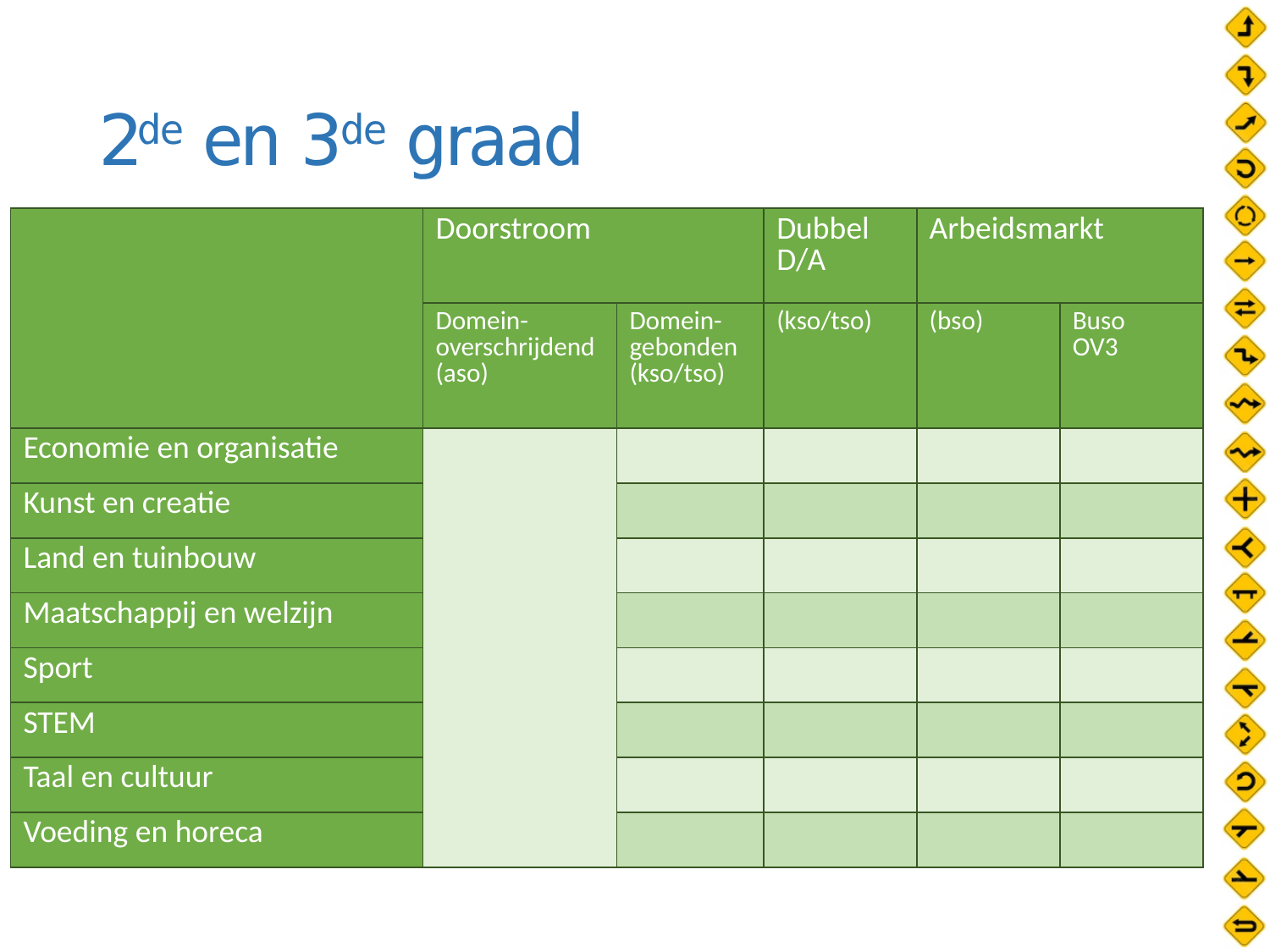

# 2de en 3de graad
|  | Doorstroom |  | Dubbel D/A | Arbeidsmarkt |  |
| --- | --- | --- | --- | --- | --- |
|  | Domein-overschrijdend (aso) | Domein-gebonden (kso/tso) | (kso/tso) | (bso) | Buso OV3 |
| Economie en organisatie |  |  |  |  |  |
| Kunst en creatie |  |  |  |  |  |
| Land en tuinbouw |  |  |  |  |  |
| Maatschappij en welzijn |  |  |  |  |  |
| Sport |  |  |  |  |  |
| STEM |  |  |  |  |  |
| Taal en cultuur |  |  |  |  |  |
| Voeding en horeca |  |  |  |  |  |